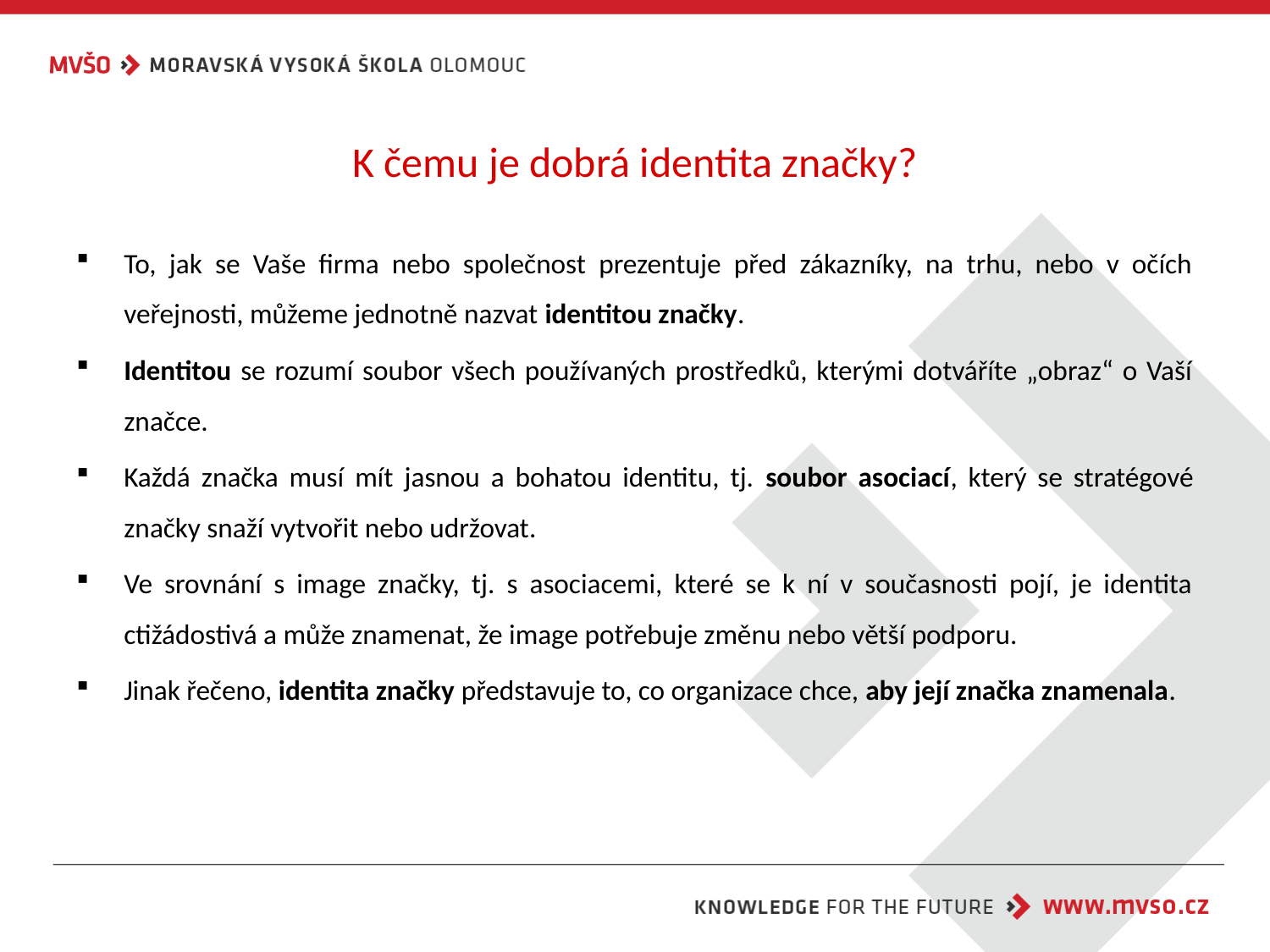

# K čemu je dobrá identita značky?
To, jak se Vaše firma nebo společnost prezentuje před zákazníky, na trhu, nebo v očích veřejnosti, můžeme jednotně nazvat identitou značky.
Identitou se rozumí soubor všech používaných prostředků, kterými dotváříte „obraz“ o Vaší značce.
Každá značka musí mít jasnou a bohatou identitu, tj. soubor asociací, který se stratégové značky snaží vytvořit nebo udržovat.
Ve srovnání s image značky, tj. s asociacemi, které se k ní v současnosti pojí, je identita ctižádostivá a může znamenat, že image potřebuje změnu nebo větší podporu.
Jinak řečeno, identita značky představuje to, co organizace chce, aby její značka znamenala.